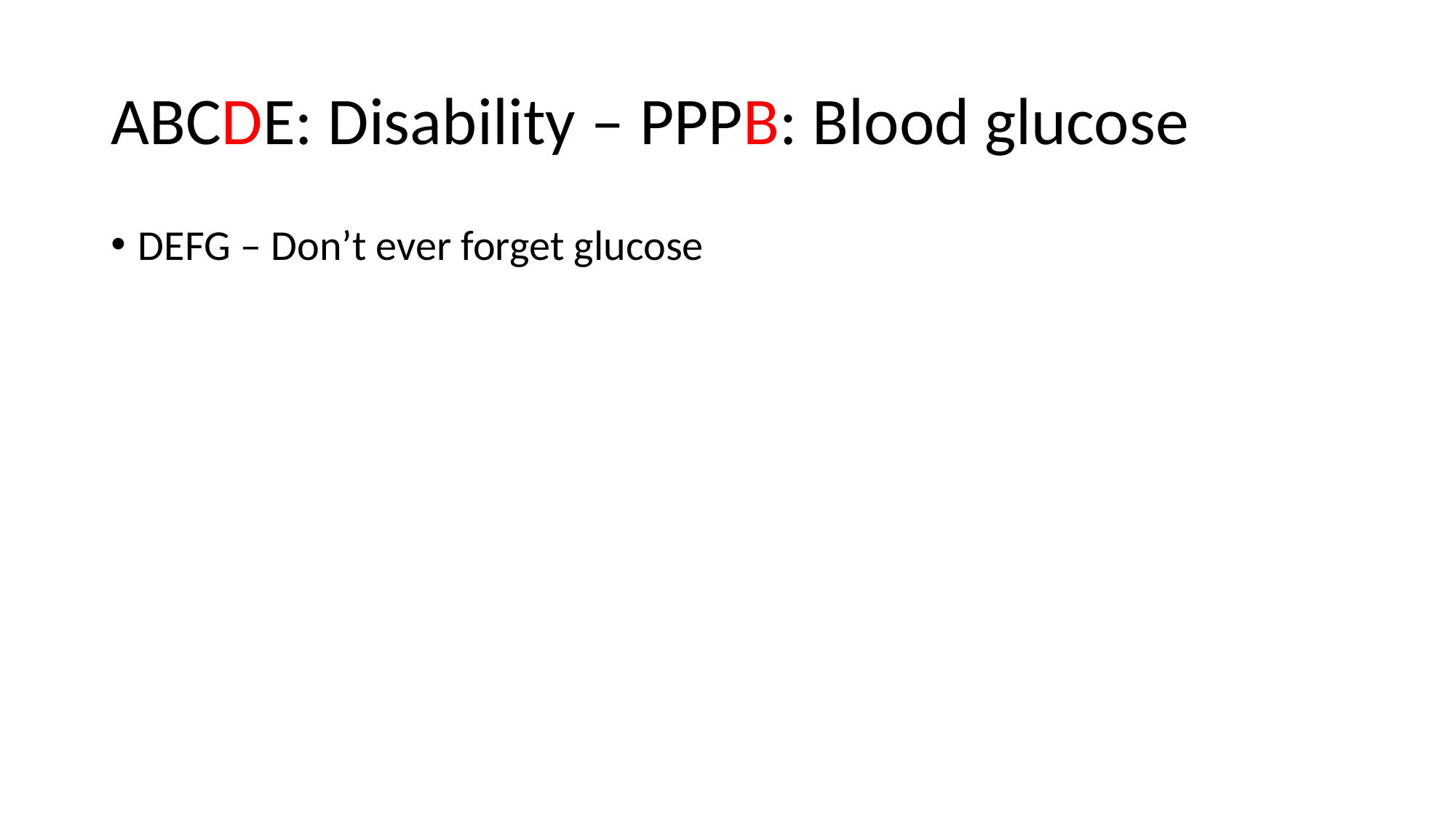

# ABCDE: Disability – PPPB: Blood glucose
DEFG – Don’t ever forget glucose